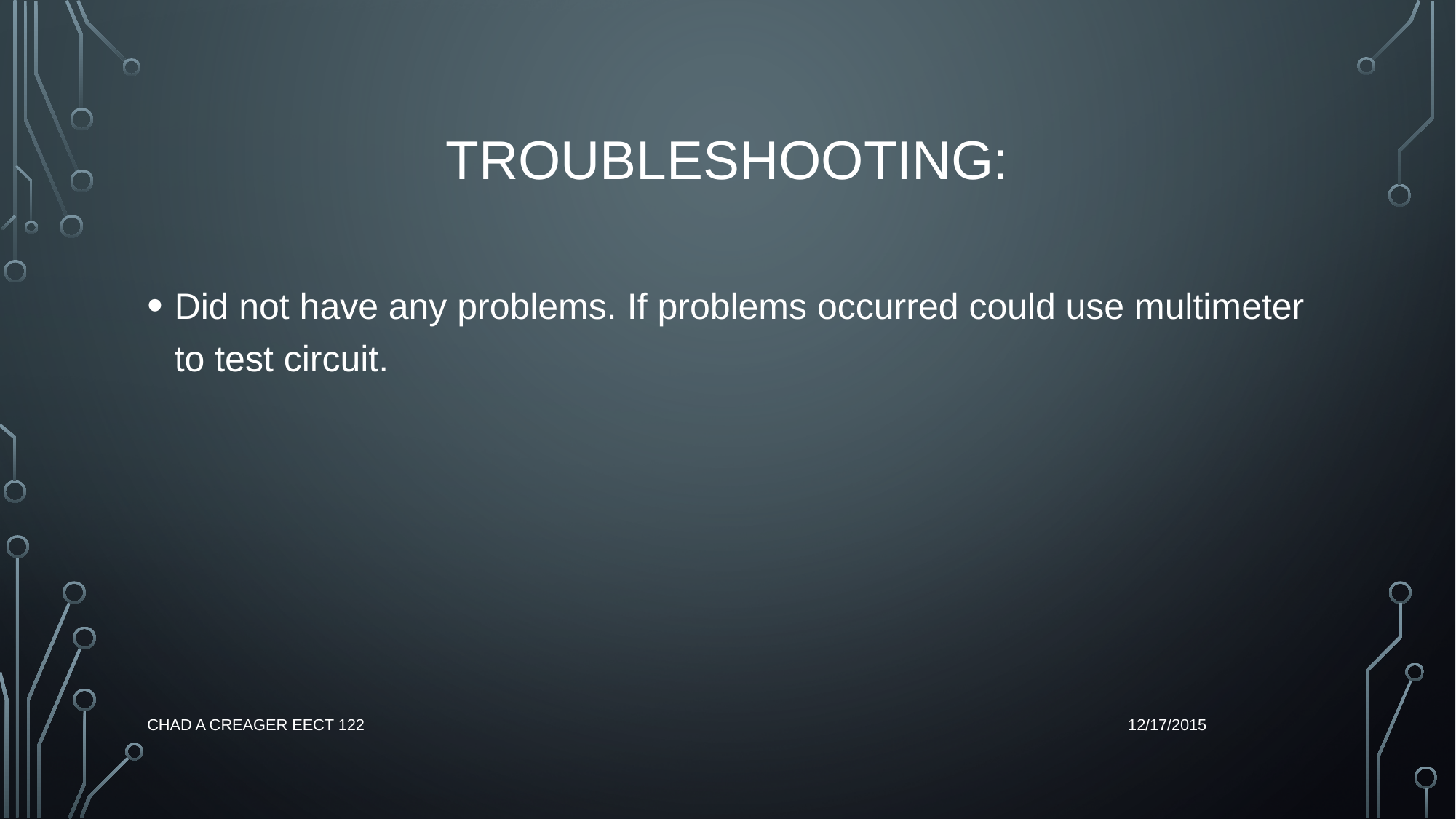

# Troubleshooting:
Did not have any problems. If problems occurred could use multimeter to test circuit.
Chad A Creager EECT 122
12/17/2015